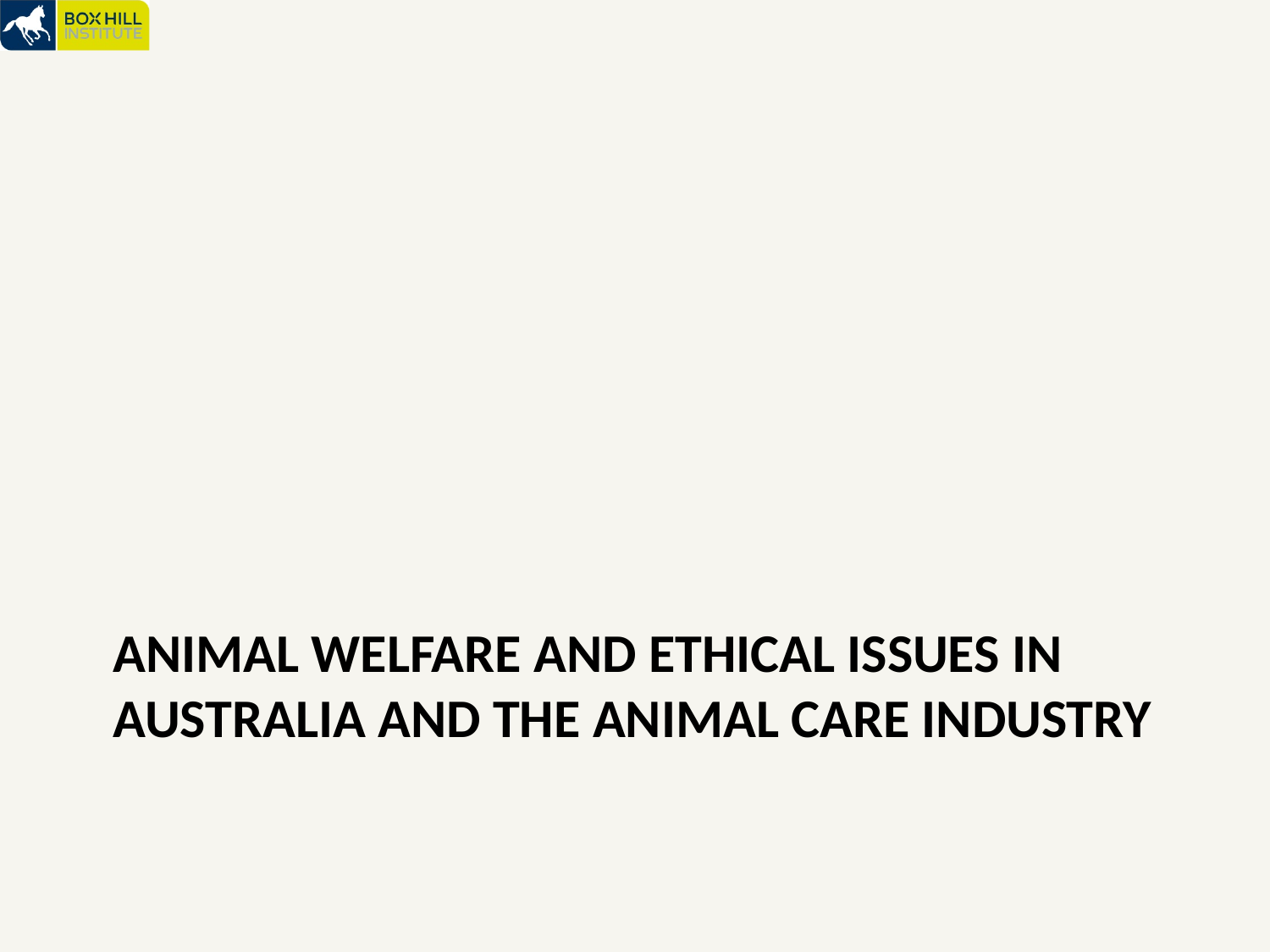

# Animal Welfare and ethical Issues in Australia and the animal care industry